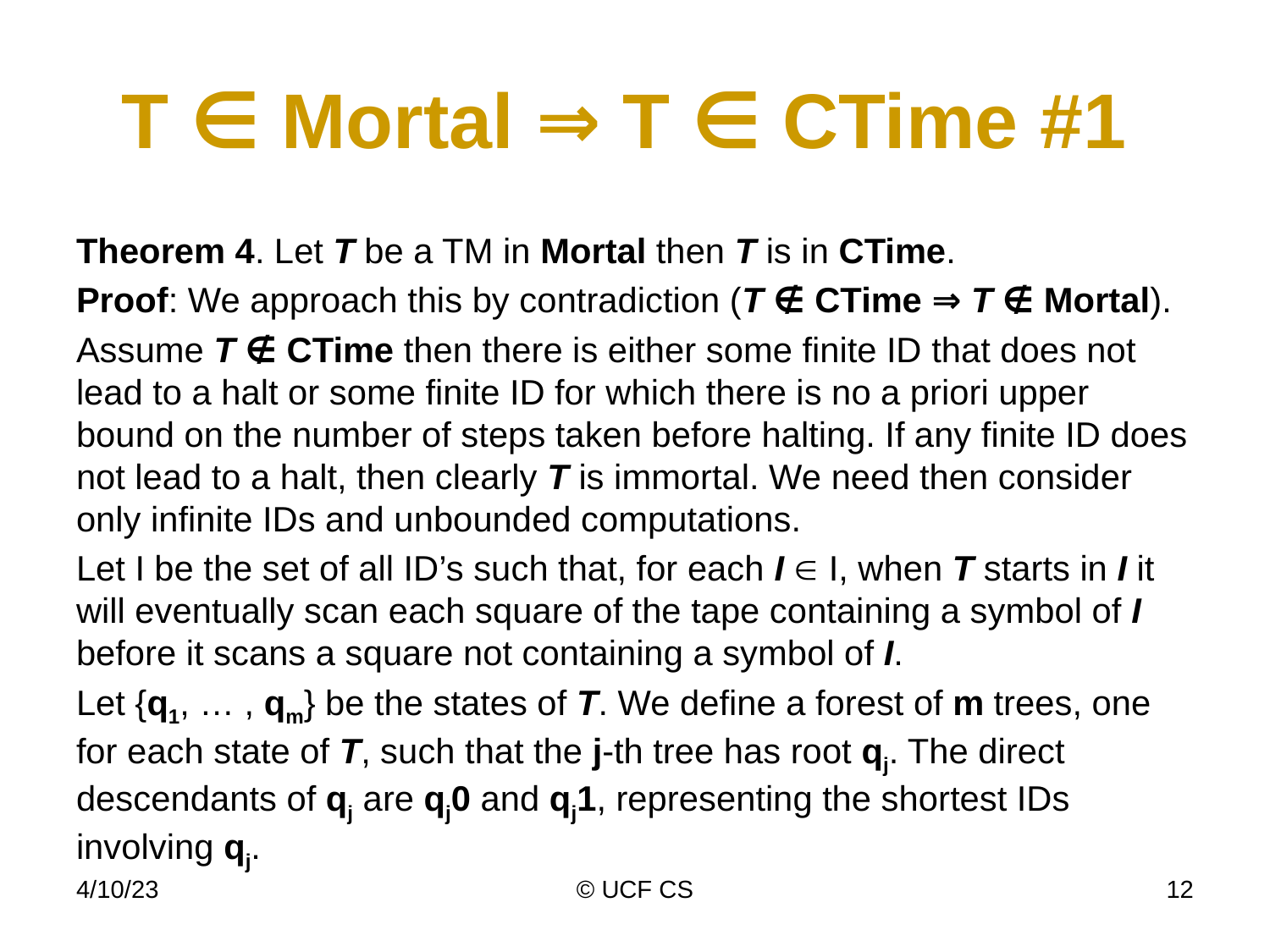

# T ∈ Mortal ⇒ T ∈ CTime #1
Theorem 4. Let T be a TM in Mortal then T is in CTime.
Proof: We approach this by contradiction (T ∉ CTime ⇒ T ∉ Mortal).
Assume T ∉ CTime then there is either some finite ID that does not lead to a halt or some finite ID for which there is no a priori upper bound on the number of steps taken before halting. If any finite ID does not lead to a halt, then clearly T is immortal. We need then consider only infinite IDs and unbounded computations.
Let I be the set of all ID’s such that, for each I ∈ I, when T starts in I it will eventually scan each square of the tape containing a symbol of I before it scans a square not containing a symbol of I.
Let {q1, … , qm} be the states of T. We define a forest of m trees, one for each state of T, such that the j-th tree has root qj. The direct descendants of qj are qj0 and qj1, representing the shortest IDs involving qj.
4/10/23
© UCF CS
12